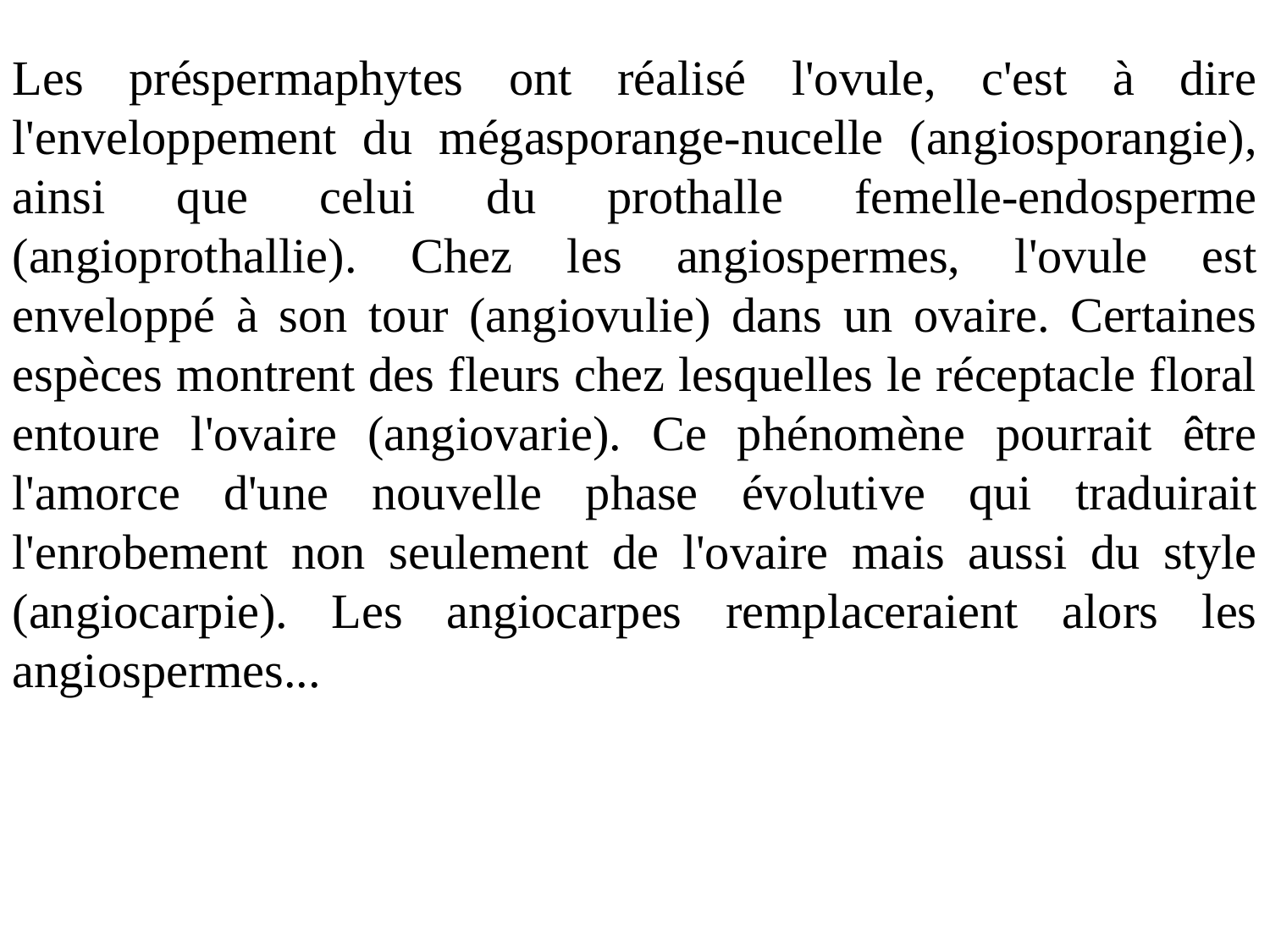

Les préspermaphytes ont réalisé l'ovule, c'est à dire l'enveloppement du mégasporange-nucelle (angiosporangie), ainsi que celui du prothalle femelle-endosperme (angioprothallie). Chez les angiospermes, l'ovule est enveloppé à son tour (angiovulie) dans un ovaire. Certaines espèces montrent des fleurs chez lesquelles le réceptacle floral entoure l'ovaire (angiovarie). Ce phénomène pourrait être l'amorce d'une nouvelle phase évolutive qui traduirait l'enrobement non seulement de l'ovaire mais aussi du style (angiocarpie). Les angiocarpes remplaceraient alors les angiospermes...